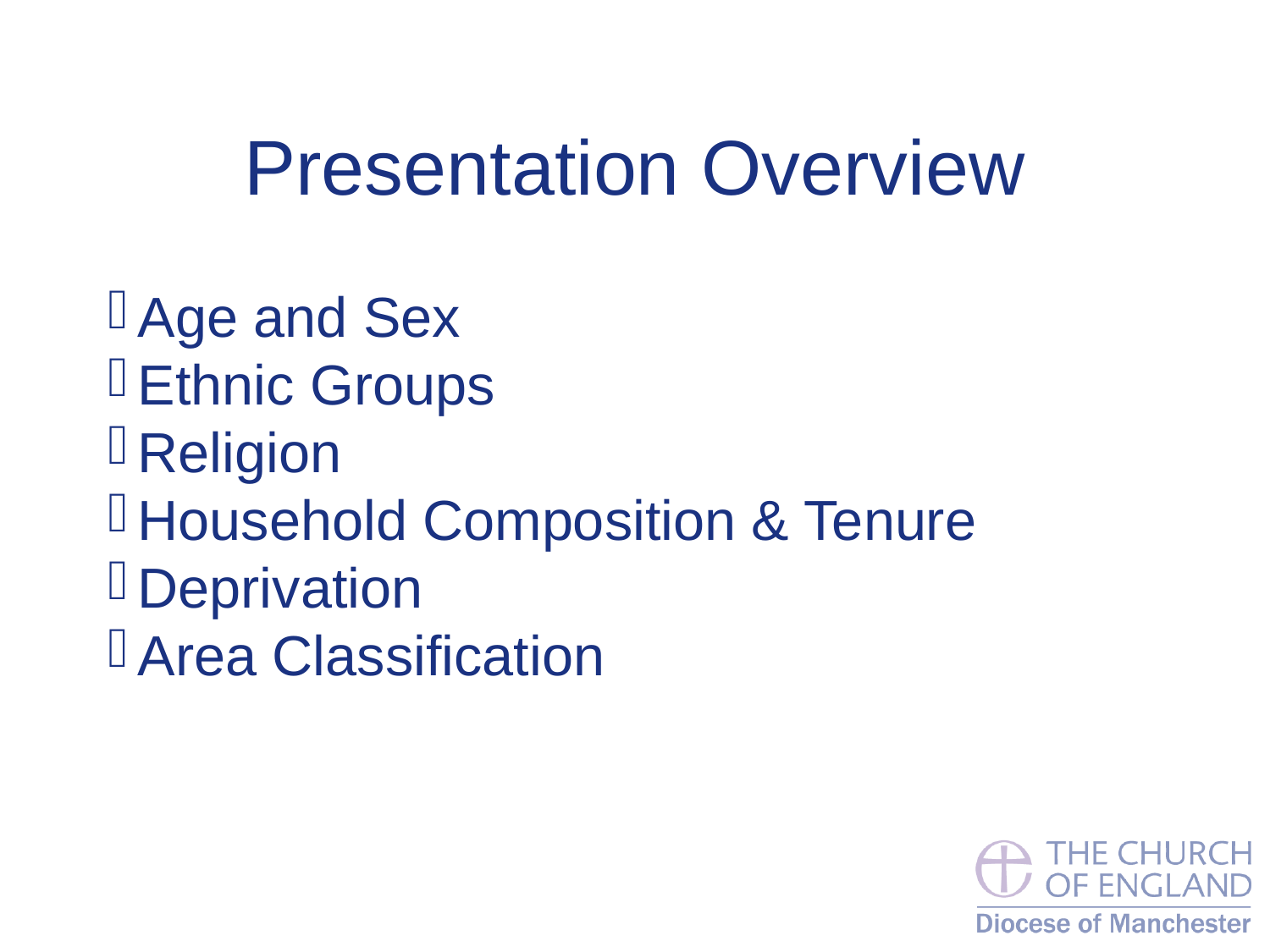

Presentation Overview
Age and Sex
Ethnic Groups
Religion
Household Composition & Tenure
Deprivation
Area Classification